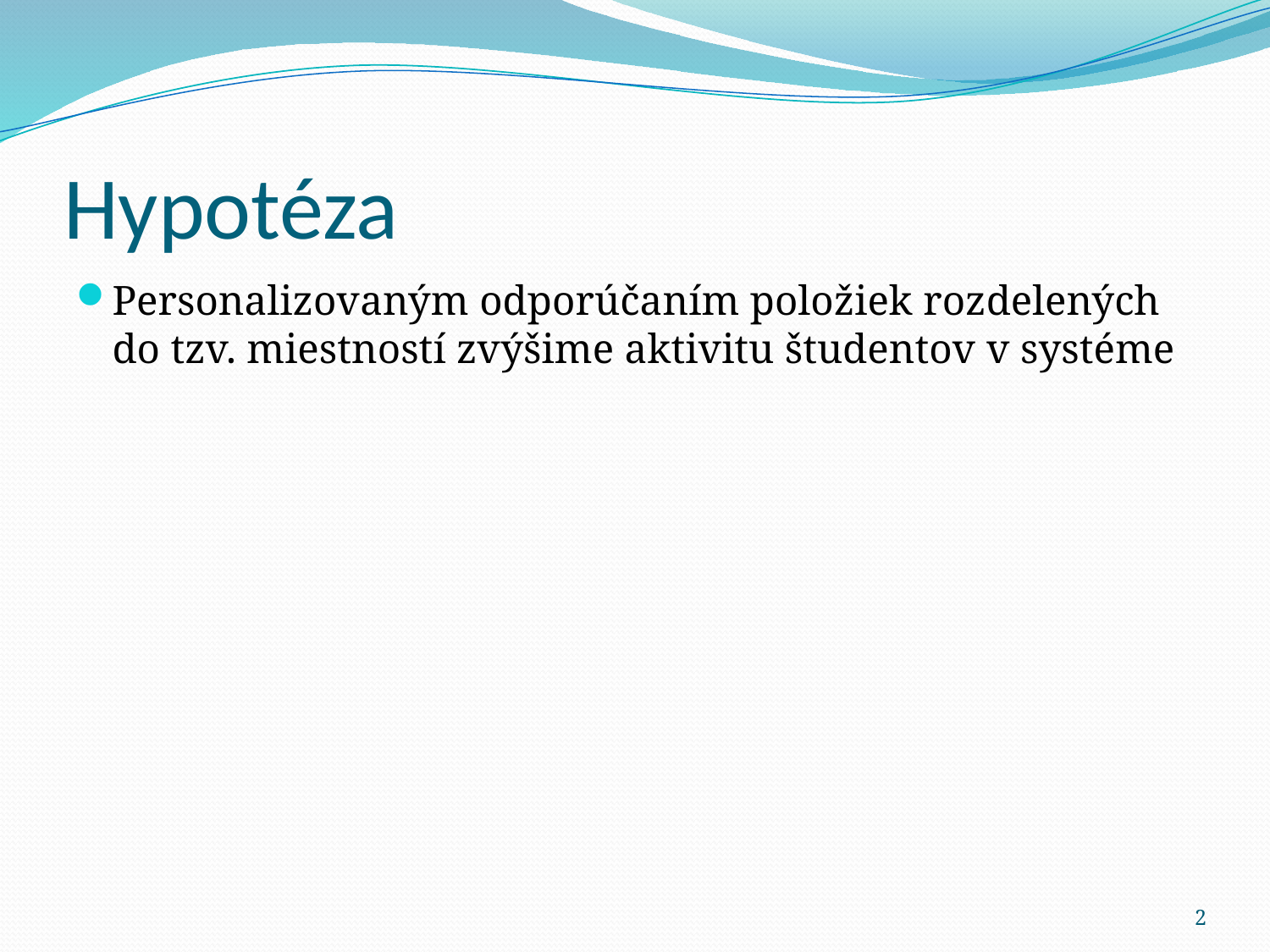

# Hypotéza
Personalizovaným odporúčaním položiek rozdelených do tzv. miestností zvýšime aktivitu študentov v systéme

2